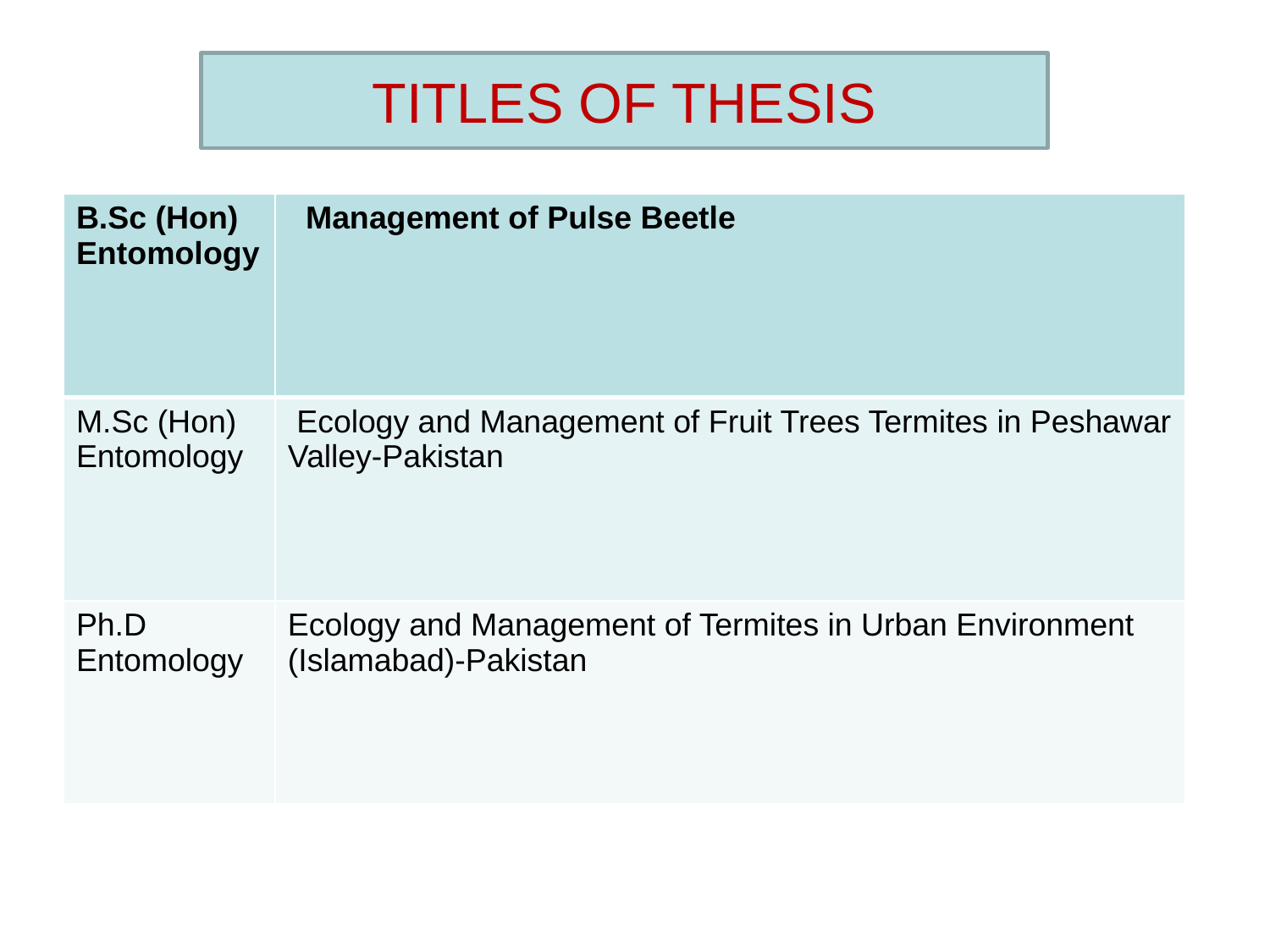

TITLES OF THESIS
| B.Sc (Hon) Entomology | Management of Pulse Beetle |
| --- | --- |
| M.Sc (Hon) Entomology | Ecology and Management of Fruit Trees Termites in Peshawar Valley-Pakistan |
| Ph.D Entomology | Ecology and Management of Termites in Urban Environment (Islamabad)-Pakistan |